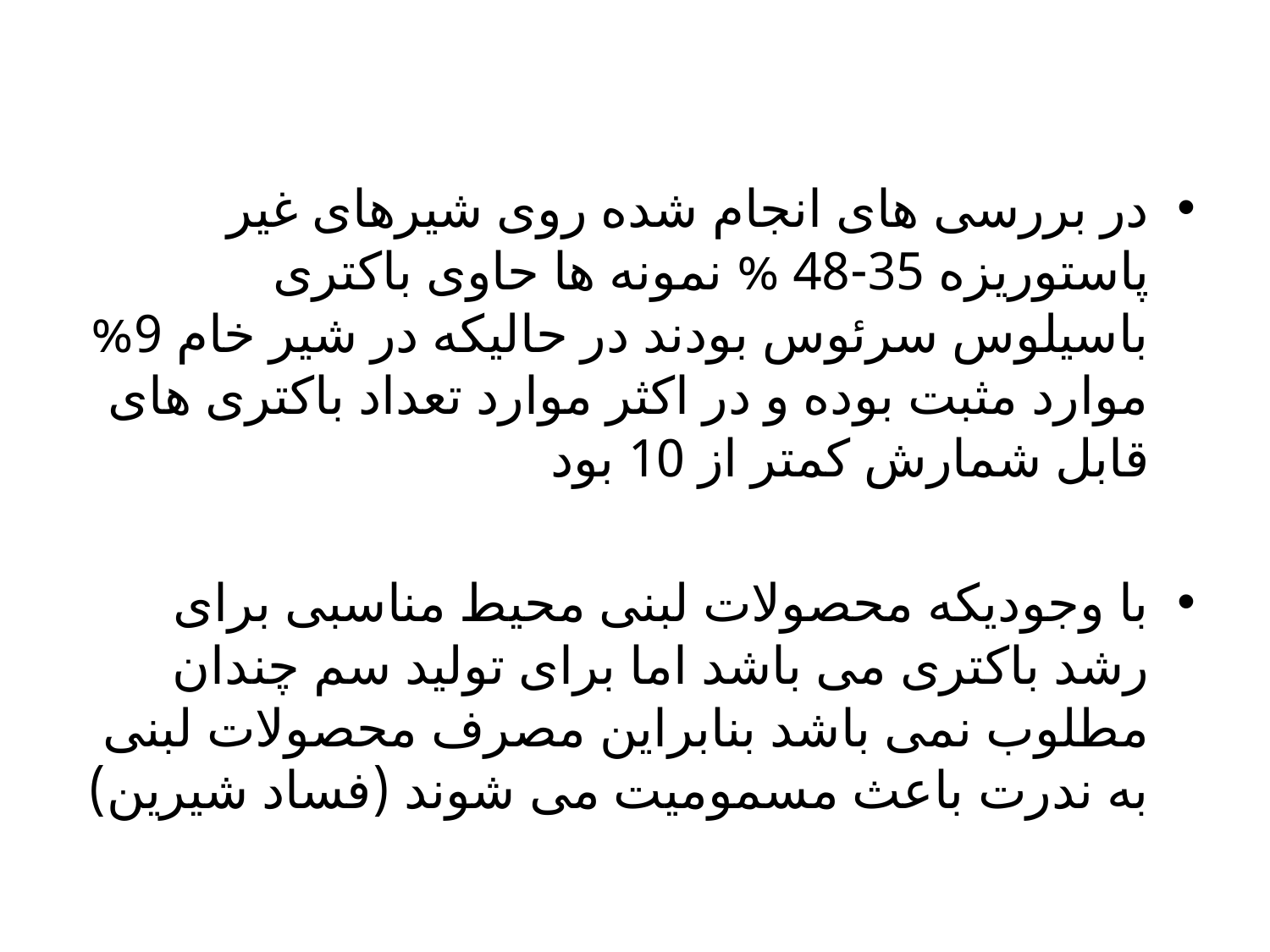

در بررسی های انجام شده روی شیرهای غیر پاستوریزه 35-48 % نمونه ها حاوی باکتری باسیلوس سرئوس بودند در حالیکه در شیر خام 9% موارد مثبت بوده و در اکثر موارد تعداد باکتری های قابل شمارش کمتر از 10 بود

با وجودیکه محصولات لبنی محیط مناسبی برای رشد باکتری می باشد اما برای تولید سم چندان مطلوب نمی باشد بنابراین مصرف محصولات لبنی به ندرت باعث مسمومیت می شوند (فساد شیرین)